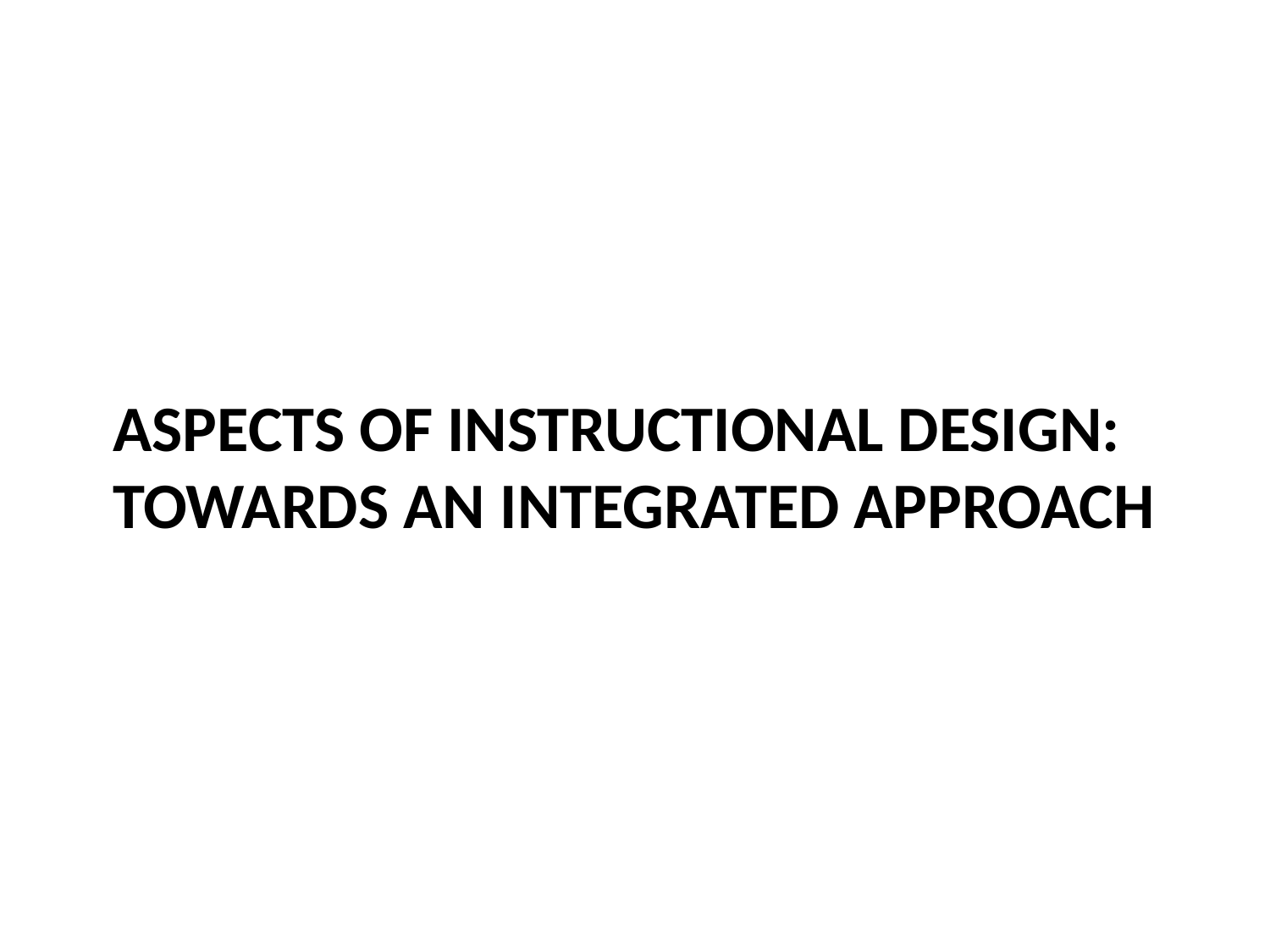

# ASPECTS of instructional design: towards AN integrated approach